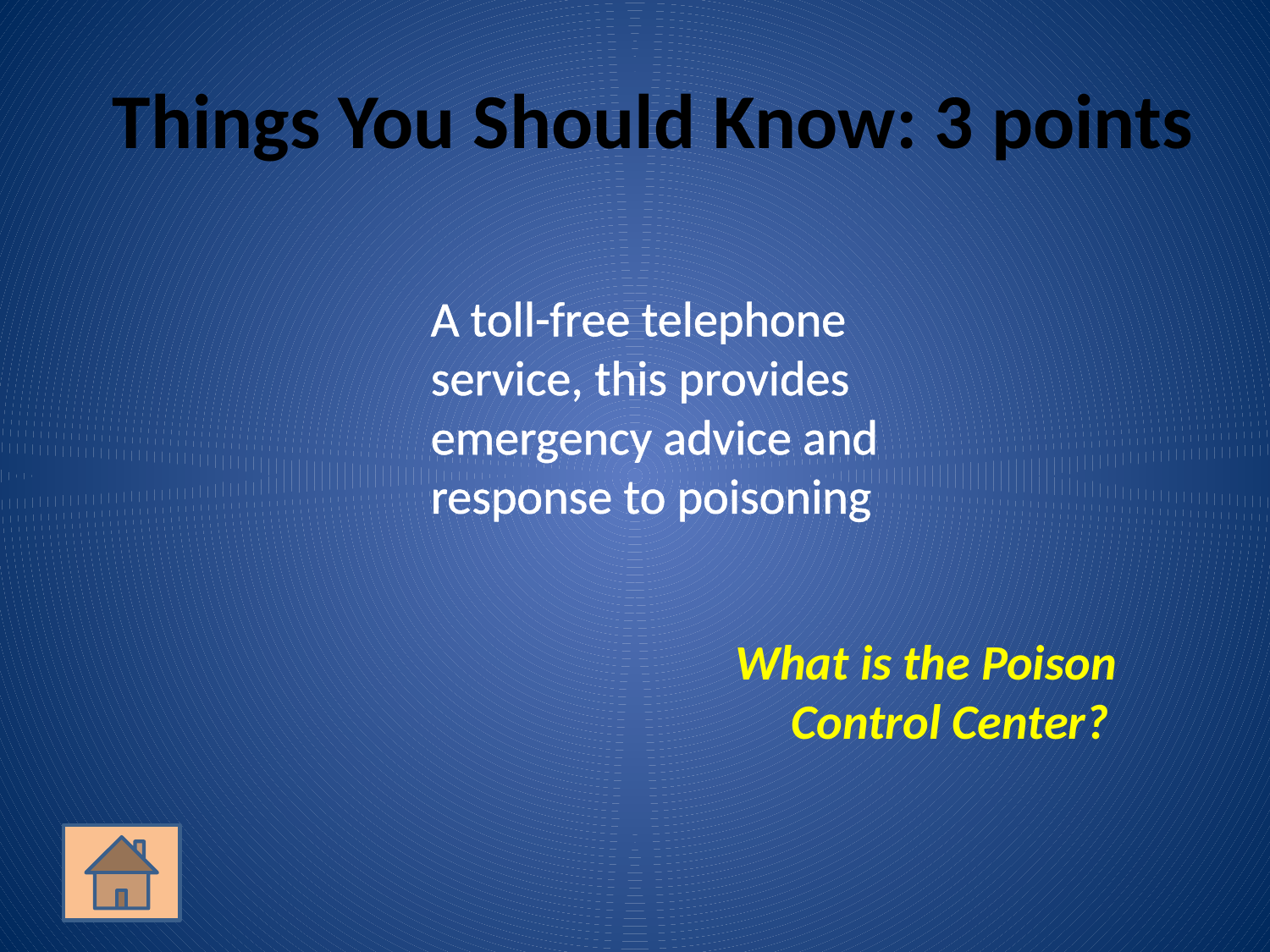

# Things You Should Know: 3 points

	A toll-free telephone service, this provides emergency advice and response to poisoning
What is the Poison Control Center?